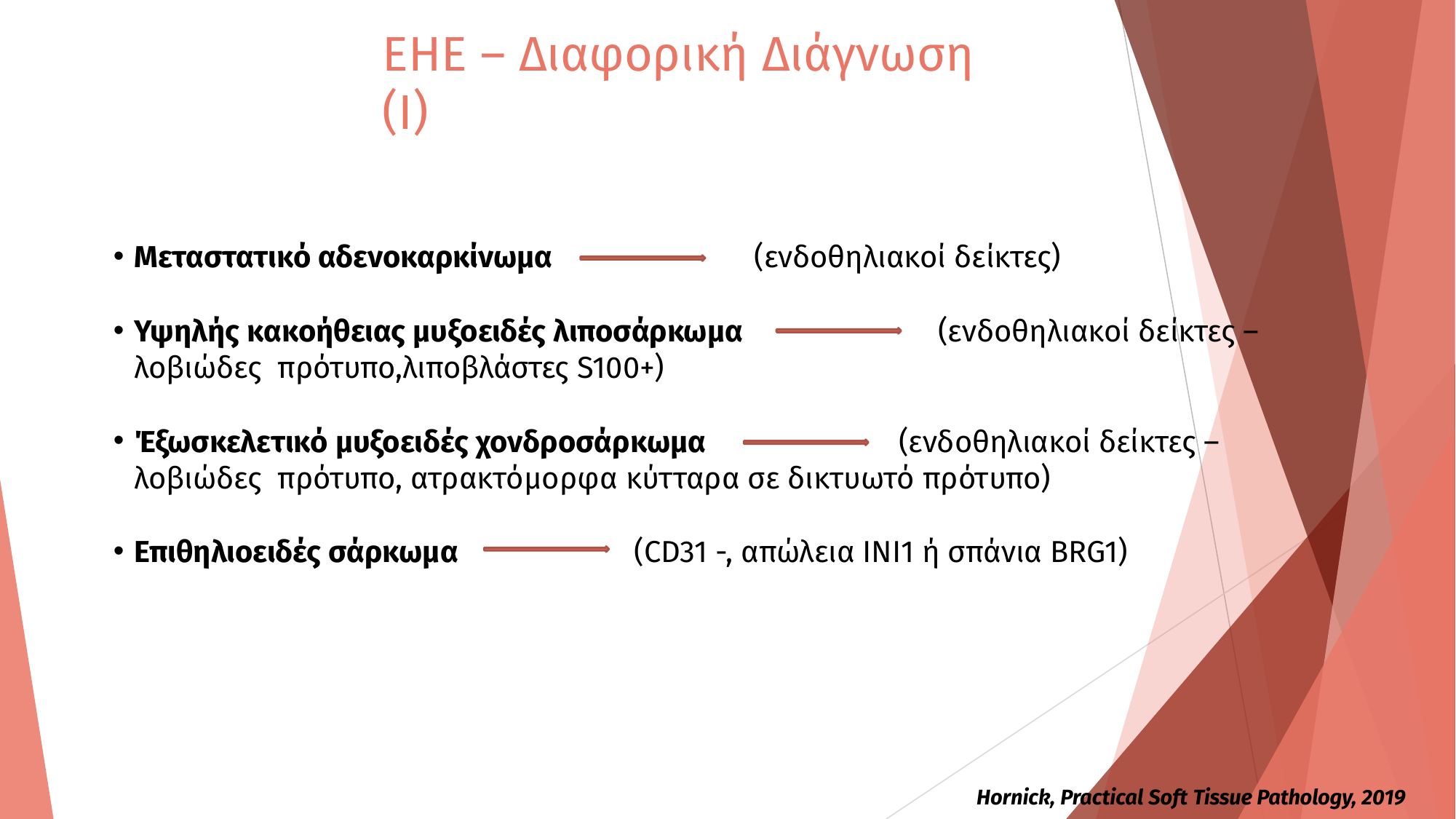

# EHE – Διαφορική Διάγνωση (I)
Μεταστατικό αδενοκαρκίνωμα	(ενδοθηλιακοί δείκτες)

Υψηλής κακοήθειας μυξοειδές λιποσάρκωμα	(ενδοθηλιακοί δείκτες – λοβιώδες  πρότυπο,λιποβλάστες S100+)

Έξωσκελετικό μυξοειδές χονδροσάρκωμα	(ενδοθηλιακοί δείκτες – λοβιώδες  πρότυπο, ατρακτόμορφα κύτταρα σε δικτυωτό πρότυπο)

Επιθηλιοειδές σάρκωμα	(CD31 -, απώλεια INI1 ή σπάνια BRG1)

Hornick, Practical Soft Tissue Pathology, 2019